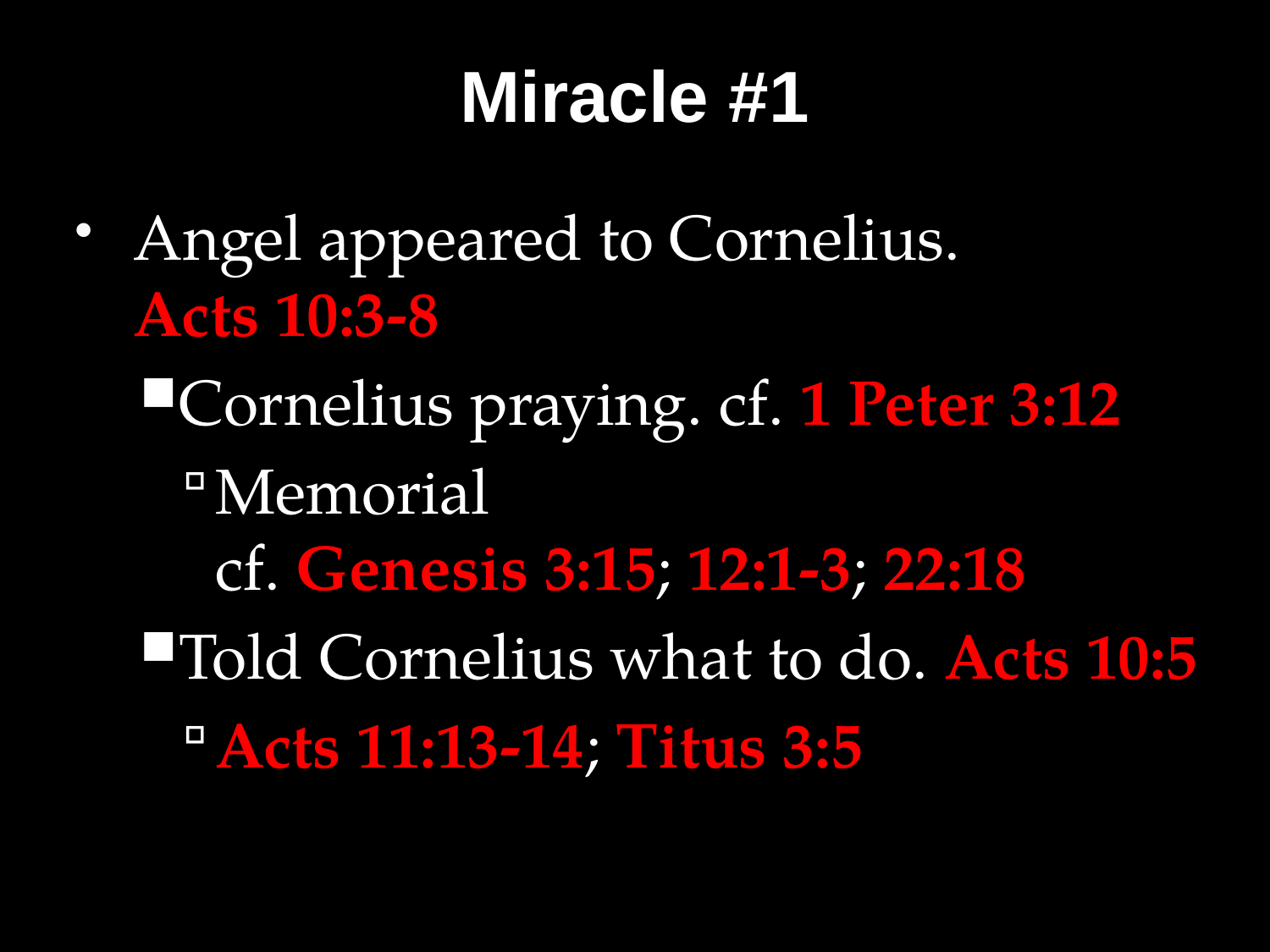

# Miracle #1
Angel appeared to Cornelius.
Acts 10:3-8
Cornelius praying. cf. 1 Peter 3:12
Memorial
cf. Genesis 3:15; 12:1-3; 22:18
Told Cornelius what to do. Acts 10:5
Acts 11:13-14; Titus 3:5